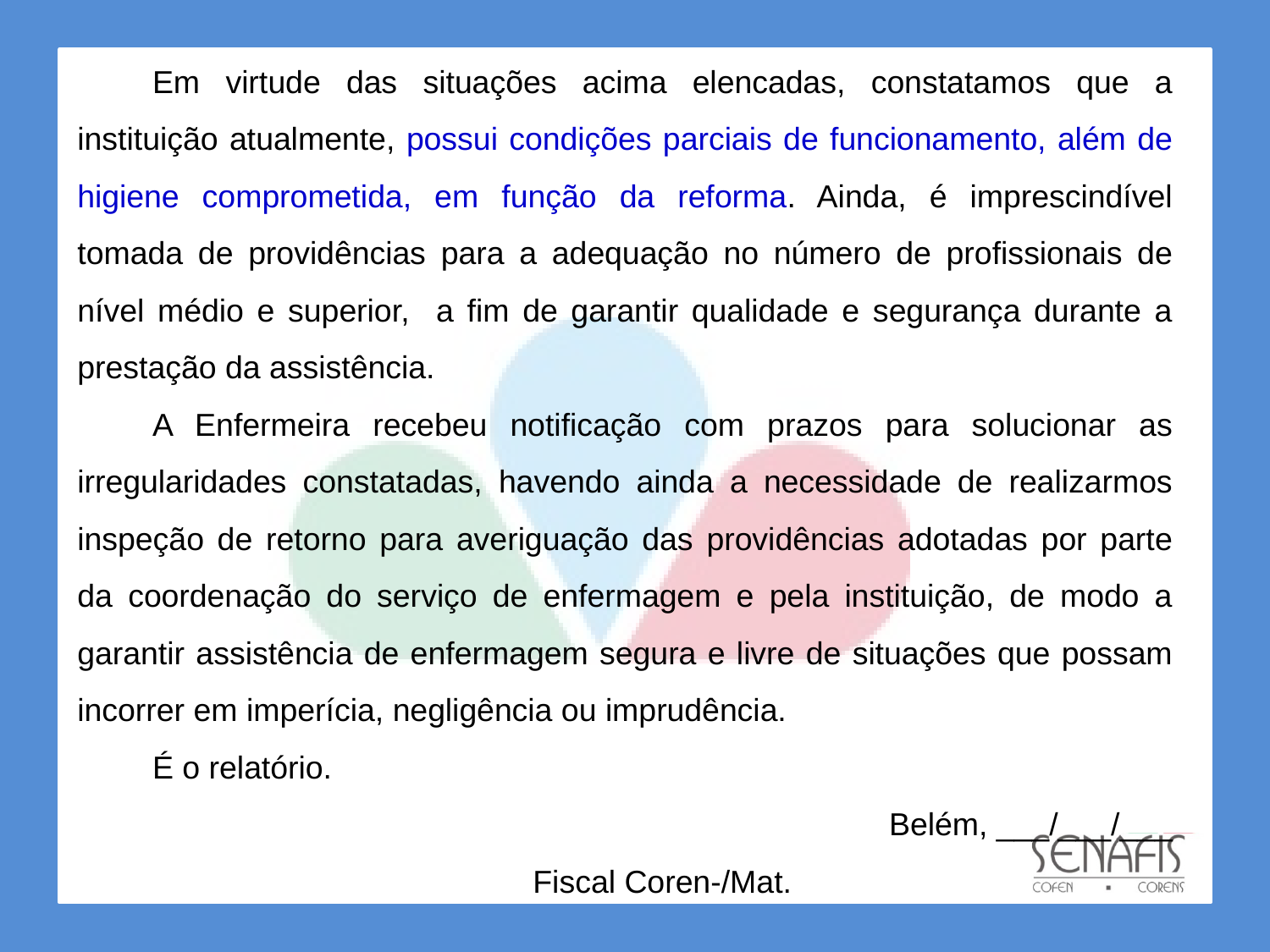

Em virtude das situações acima elencadas, constatamos que a instituição atualmente, possui condições parciais de funcionamento, além de higiene comprometida, em função da reforma. Ainda, é imprescindível tomada de providências para a adequação no número de profissionais de nível médio e superior,  a fim de garantir qualidade e segurança durante a prestação da assistência.
A Enfermeira recebeu notificação com prazos para solucionar as irregularidades constatadas, havendo ainda a necessidade de realizarmos inspeção de retorno para averiguação das providências adotadas por parte da coordenação do serviço de enfermagem e pela instituição, de modo a garantir assistência de enfermagem segura e livre de situações que possam incorrer em imperícia, negligência ou imprudência.
É o relatório.
Belém, ___/___/___
Fiscal Coren-/Mat.